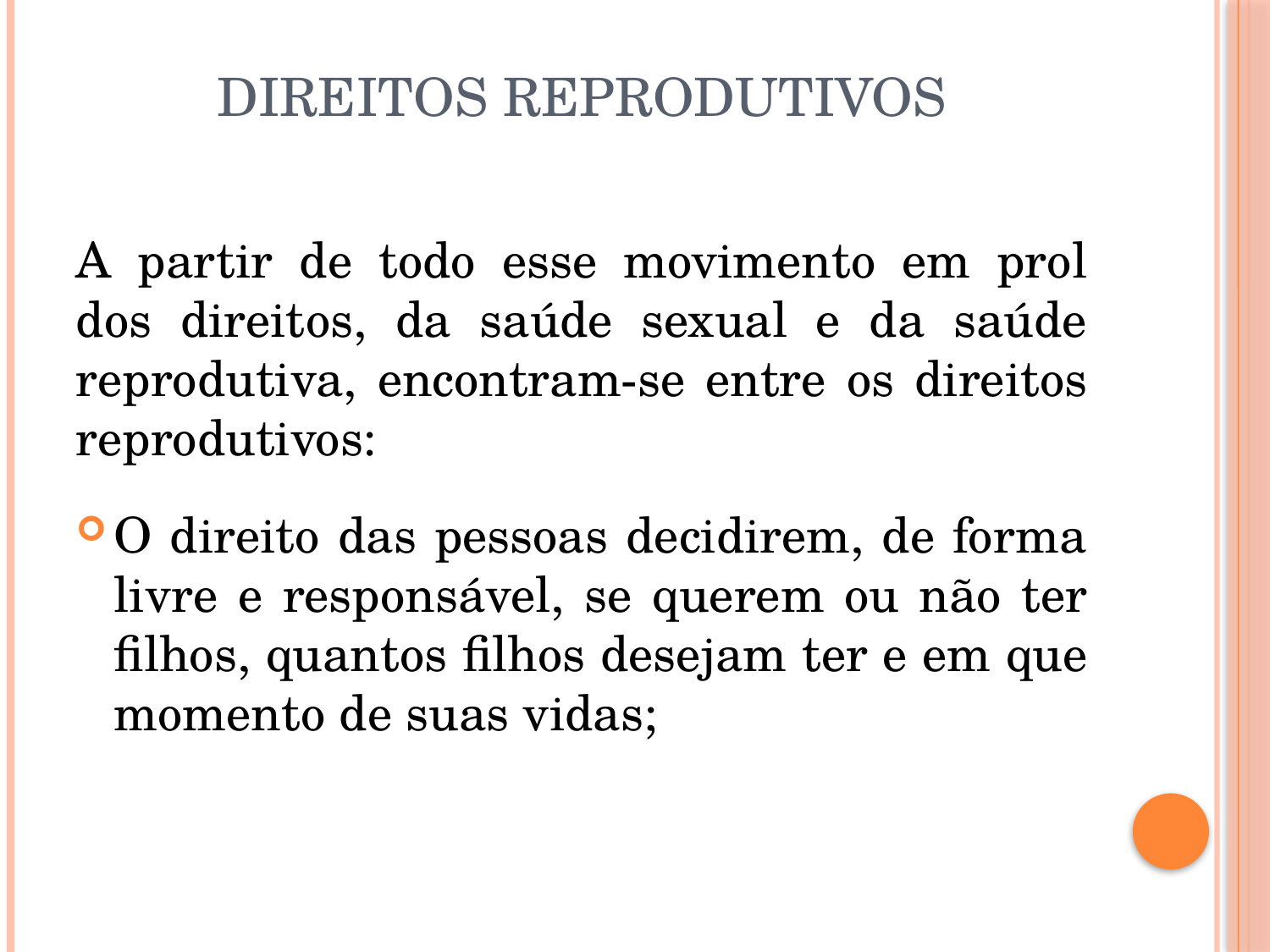

# direitos reprodutivos
A partir de todo esse movimento em prol dos direitos, da saúde sexual e da saúde reprodutiva, encontram-se entre os direitos reprodutivos:

O direito das pessoas decidirem, de forma livre e responsável, se querem ou não ter filhos, quantos filhos desejam ter e em que momento de suas vidas;